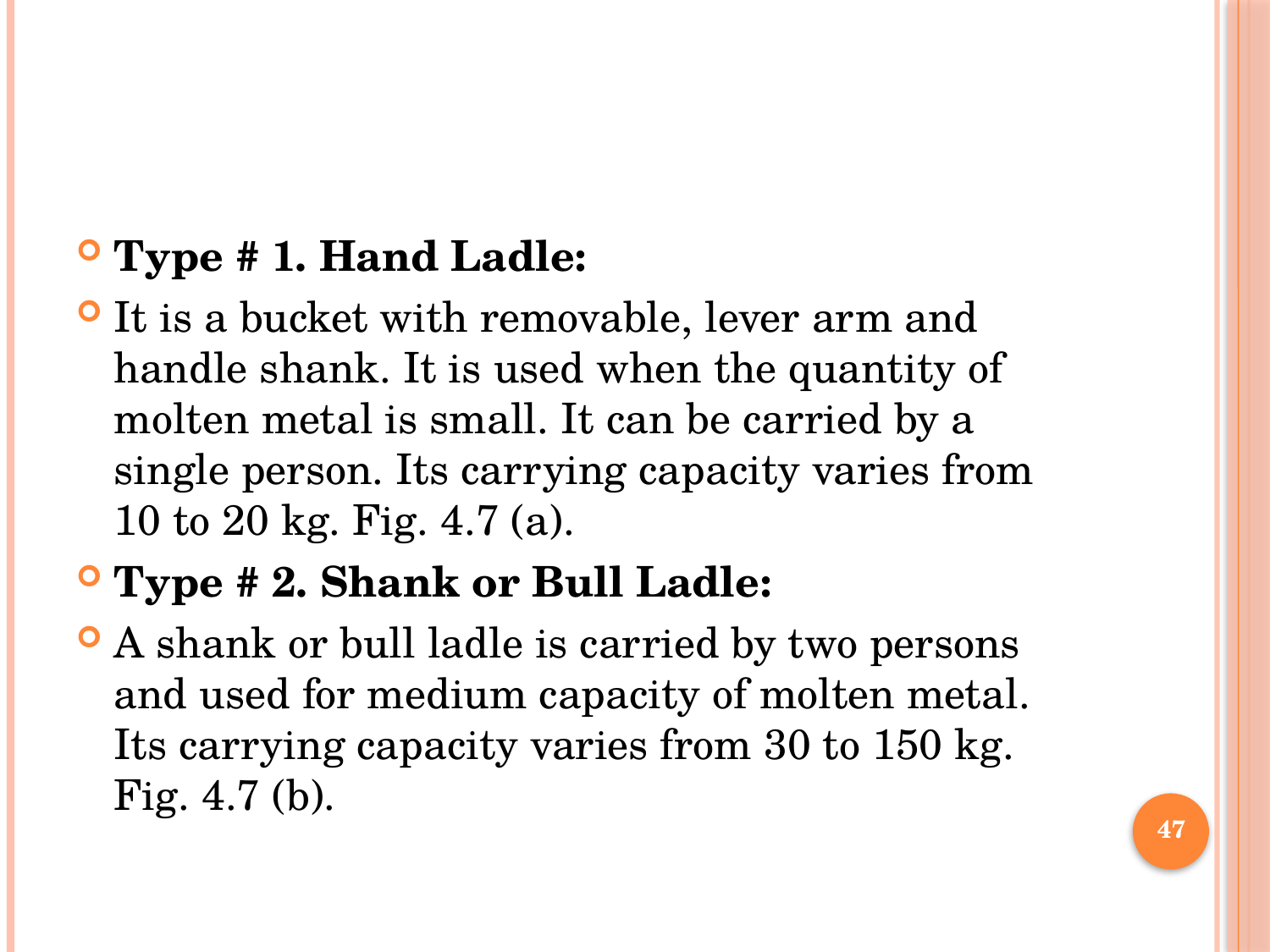

#
Type # 1. Hand Ladle:
It is a bucket with removable, lever arm and handle shank. It is used when the quantity of molten metal is small. It can be carried by a single person. Its carrying capacity varies from 10 to 20 kg. Fig. 4.7 (a).
Type # 2. Shank or Bull Ladle:
A shank or bull ladle is carried by two persons and used for medium capacity of molten metal. Its carrying capacity varies from 30 to 150 kg. Fig. 4.7 (b).

47